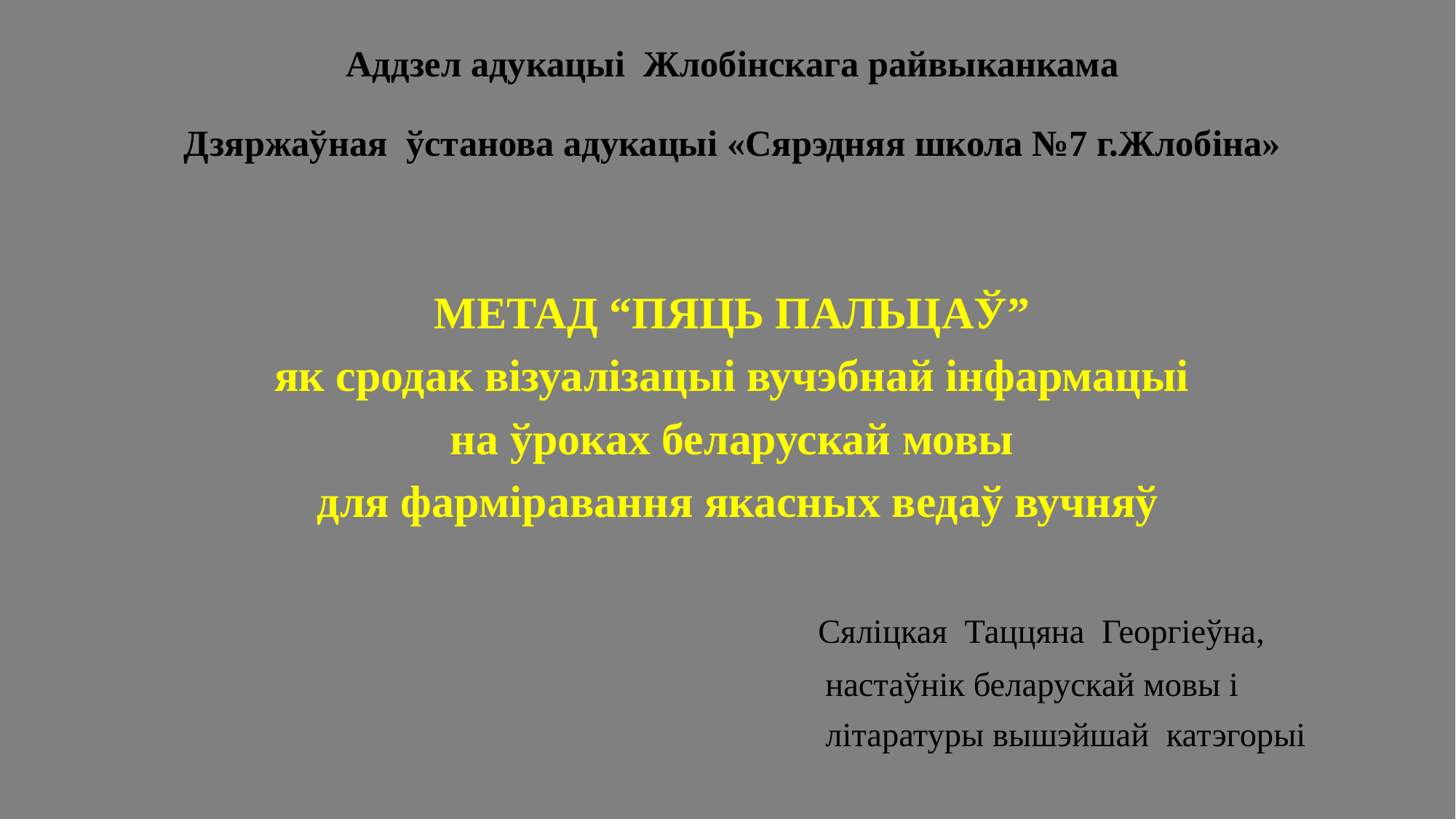

# Аддзел адукацыі  Жлобінскага райвыканкама Дзяржаўная  ўстанова адукацыі «Сярэдняя школа №7 г.Жлобіна»
МЕТАД “ПЯЦЬ ПАЛЬЦАЎ”
як сродак візуалізацыі вучэбнай інфармацыі
на ўроках беларускай мовы
для фарміравання якасных ведаў вучняў

                                                                 Сяліцкая  Таццяна  Георгіеўна,
                                                                                       настаўнік беларускай мовы і
                                                                                       літаратуры вышэйшай  катэгорыі